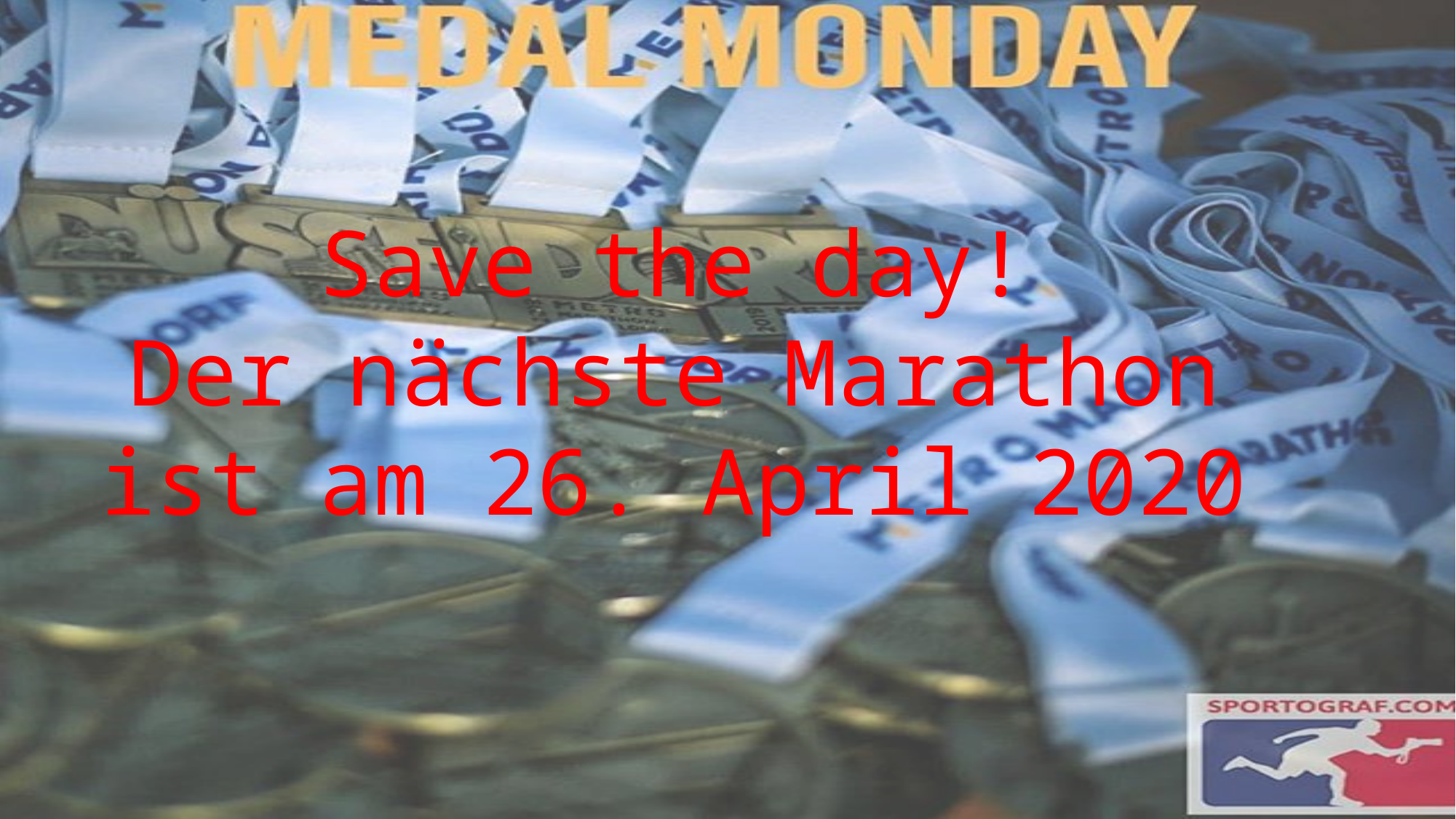

Save the day!
Der nächste Marathon ist am 26. April 2020